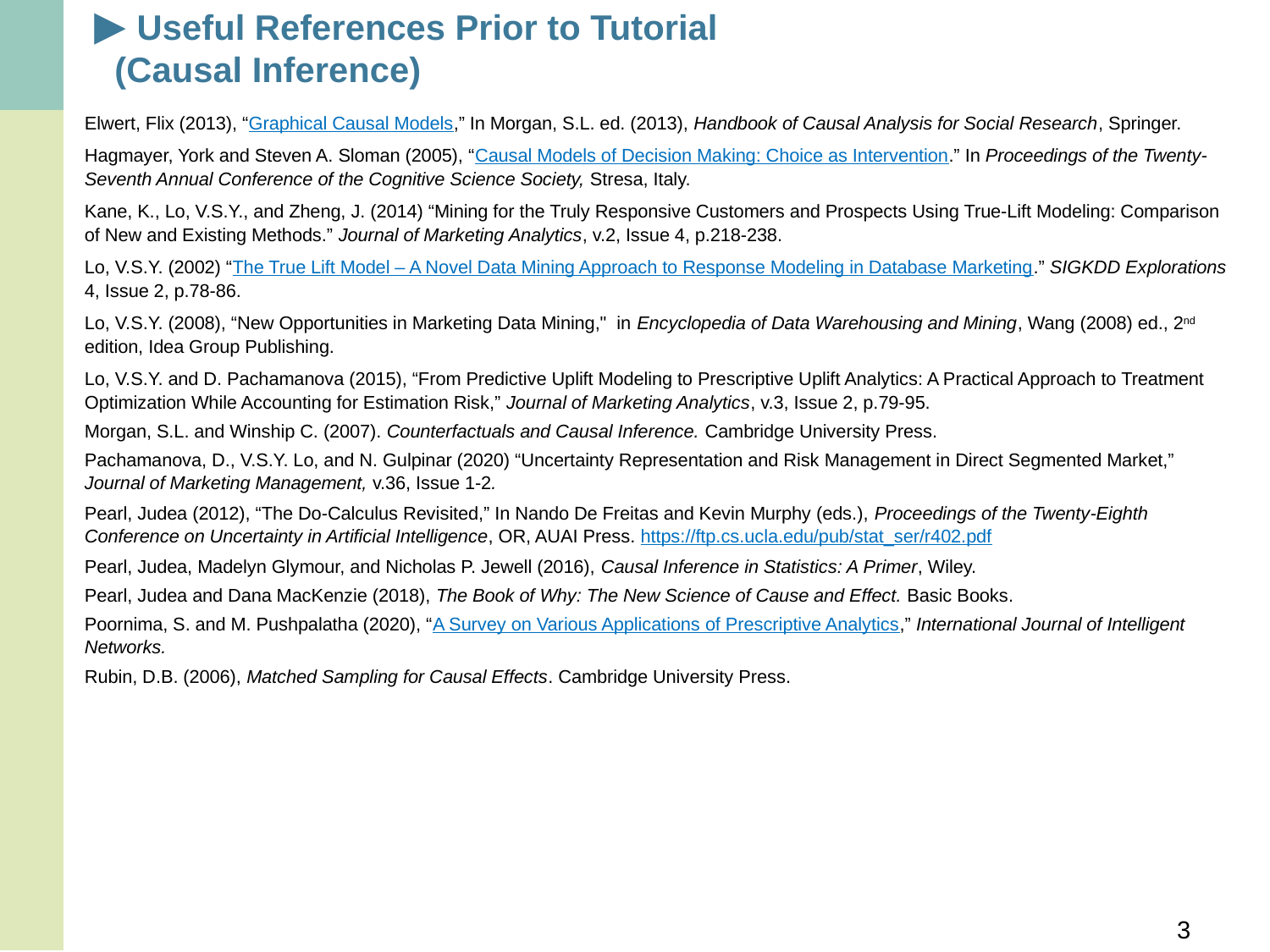

# Useful References Prior to Tutorial (Causal Inference)
Elwert, Flix (2013), “Graphical Causal Models,” In Morgan, S.L. ed. (2013), Handbook of Causal Analysis for Social Research, Springer.
Hagmayer, York and Steven A. Sloman (2005), “Causal Models of Decision Making: Choice as Intervention.” In Proceedings of the Twenty-Seventh Annual Conference of the Cognitive Science Society, Stresa, Italy.
Kane, K., Lo, V.S.Y., and Zheng, J. (2014) “Mining for the Truly Responsive Customers and Prospects Using True-Lift Modeling: Comparison of New and Existing Methods.” Journal of Marketing Analytics, v.2, Issue 4, p.218-238.
Lo, V.S.Y. (2002) “The True Lift Model – A Novel Data Mining Approach to Response Modeling in Database Marketing.” SIGKDD Explorations 4, Issue 2, p.78-86.
Lo, V.S.Y. (2008), “New Opportunities in Marketing Data Mining,"  in Encyclopedia of Data Warehousing and Mining, Wang (2008) ed., 2nd edition, Idea Group Publishing.
Lo, V.S.Y. and D. Pachamanova (2015), “From Predictive Uplift Modeling to Prescriptive Uplift Analytics: A Practical Approach to Treatment Optimization While Accounting for Estimation Risk,” Journal of Marketing Analytics, v.3, Issue 2, p.79-95.
Morgan, S.L. and Winship C. (2007). Counterfactuals and Causal Inference. Cambridge University Press.
Pachamanova, D., V.S.Y. Lo, and N. Gulpinar (2020) “Uncertainty Representation and Risk Management in Direct Segmented Market,” Journal of Marketing Management, v.36, Issue 1-2.
Pearl, Judea (2012), “The Do-Calculus Revisited,” In Nando De Freitas and Kevin Murphy (eds.), Proceedings of the Twenty-Eighth Conference on Uncertainty in Artificial Intelligence, OR, AUAI Press. https://ftp.cs.ucla.edu/pub/stat_ser/r402.pdf
Pearl, Judea, Madelyn Glymour, and Nicholas P. Jewell (2016), Causal Inference in Statistics: A Primer, Wiley.
Pearl, Judea and Dana MacKenzie (2018), The Book of Why: The New Science of Cause and Effect. Basic Books.
Poornima, S. and M. Pushpalatha (2020), “A Survey on Various Applications of Prescriptive Analytics,” International Journal of Intelligent Networks.
Rubin, D.B. (2006), Matched Sampling for Causal Effects. Cambridge University Press.